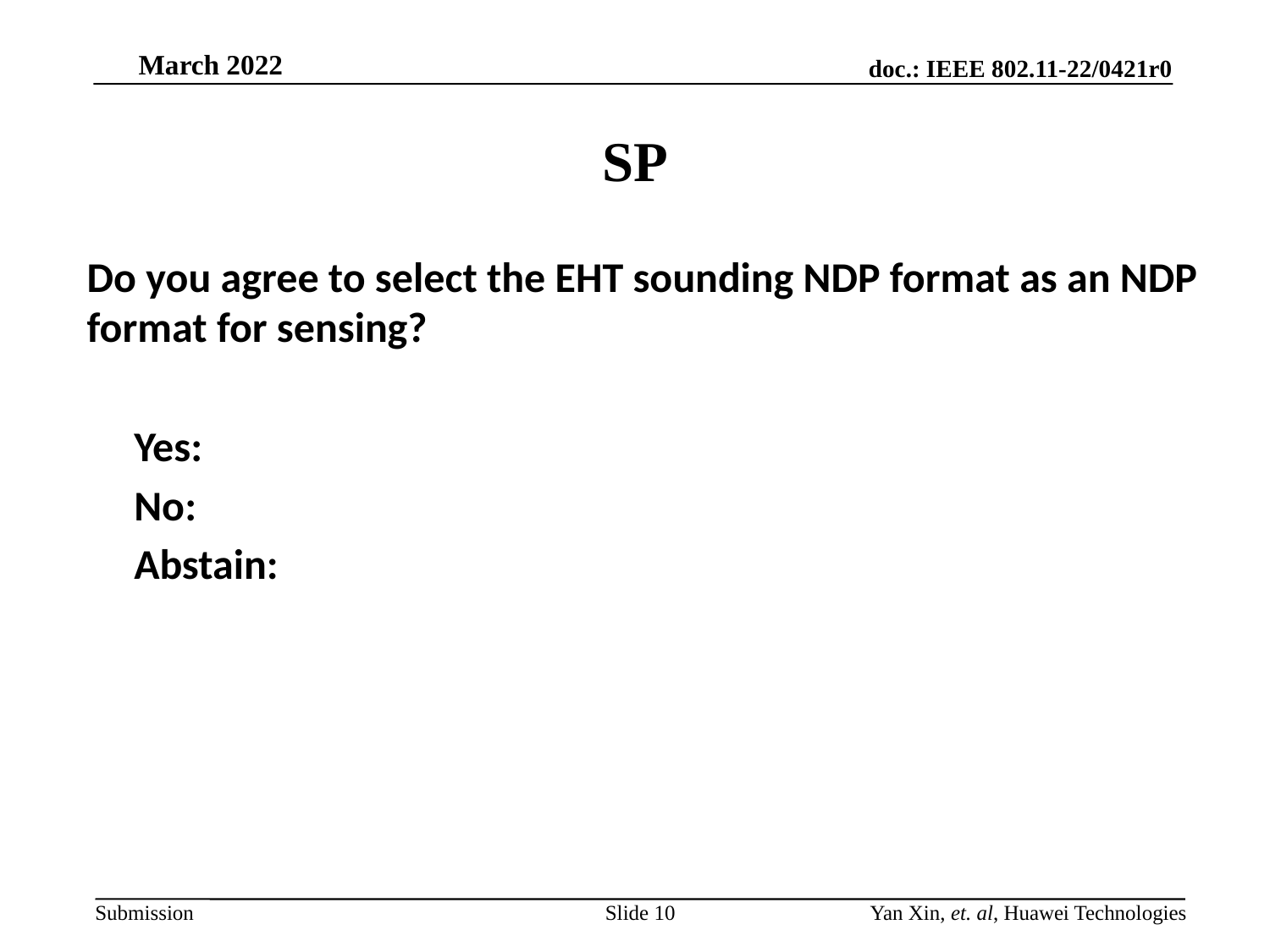

# SP
Do you agree to select the EHT sounding NDP format as an NDP format for sensing?

Yes:
No:
Abstain:
Slide 10
Yan Xin, et. al, Huawei Technologies